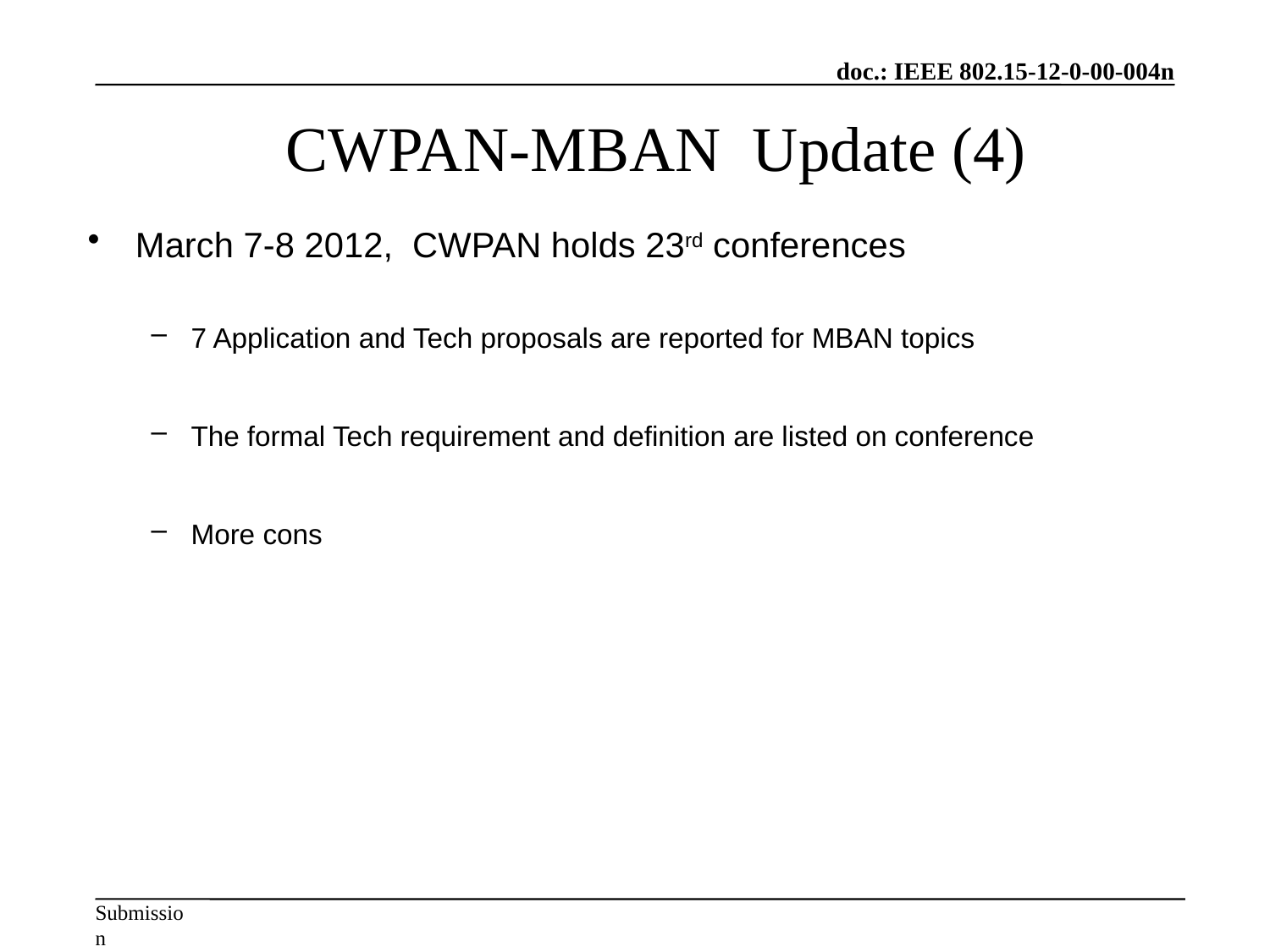

# CWPAN-MBAN  Update (4)
March 7-8 2012,  CWPAN holds 23rd conferences

7 Application and Tech proposals are reported for MBAN topics

The formal Tech requirement and definition are listed on conference

More cons